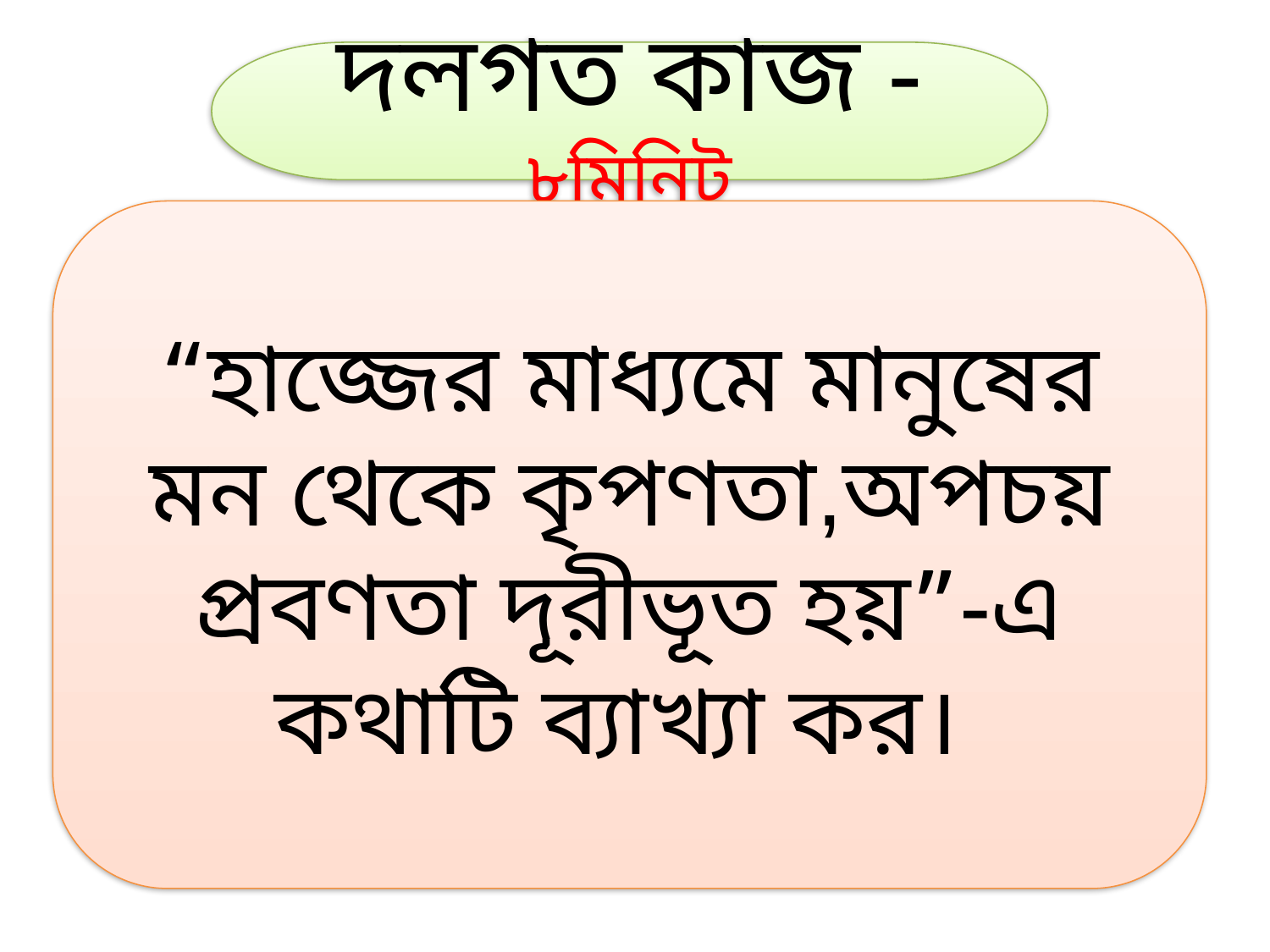

#
দলগত কাজ -৮মিনিট
“হাজ্জের মাধ্যমে মানুষের মন থেকে কৃপণতা,অপচয় প্রবণতা দূরীভূত হয়”-এ কথাটি ব্যাখ্যা কর।